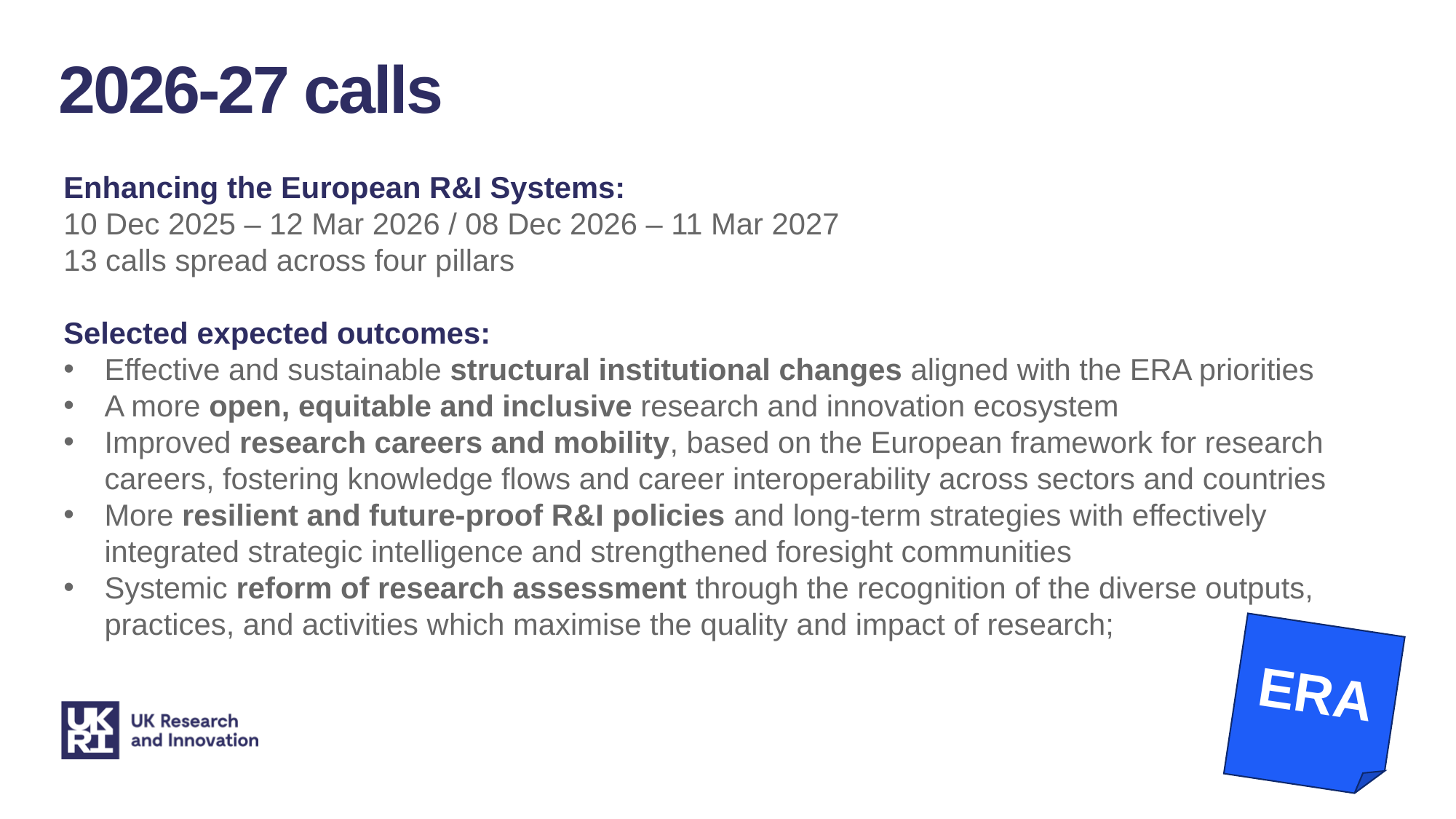

2026-27 calls

Enhancing the European R&I Systems:
10 Dec 2025 – 12 Mar 2026 / 08 Dec 2026 – 11 Mar 2027
13 calls spread across four pillars

Selected expected outcomes:
Effective and sustainable structural institutional changes aligned with the ERA priorities
A more open, equitable and inclusive research and innovation ecosystem
Improved research careers and mobility, based on the European framework for research careers, fostering knowledge flows and career interoperability across sectors and countries
More resilient and future-proof R&I policies and long-term strategies with effectively integrated strategic intelligence and strengthened foresight communities
Systemic reform of research assessment through the recognition of the diverse outputs, practices, and activities which maximise the quality and impact of research;

ERA